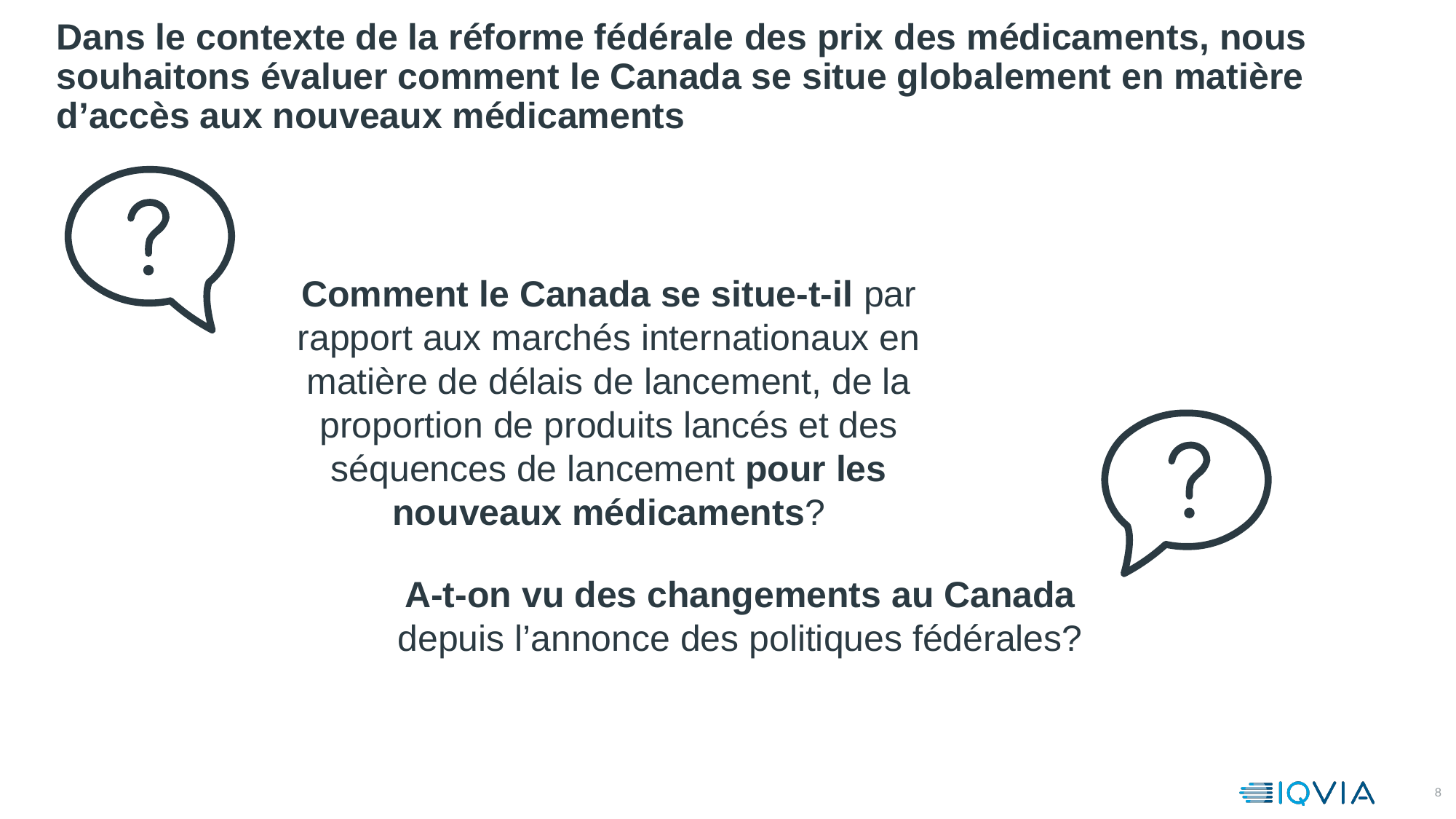

# Dans le contexte de la réforme fédérale des prix des médicaments, nous souhaitons évaluer comment le Canada se situe globalement en matière d’accès aux nouveaux médicaments

Comment le Canada se situe-t-il par rapport aux marchés internationaux en matière de délais de lancement, de la proportion de produits lancés et des séquences de lancement pour les nouveaux médicaments?

A-t-on vu des changements au Canada depuis l’annonce des politiques fédérales?